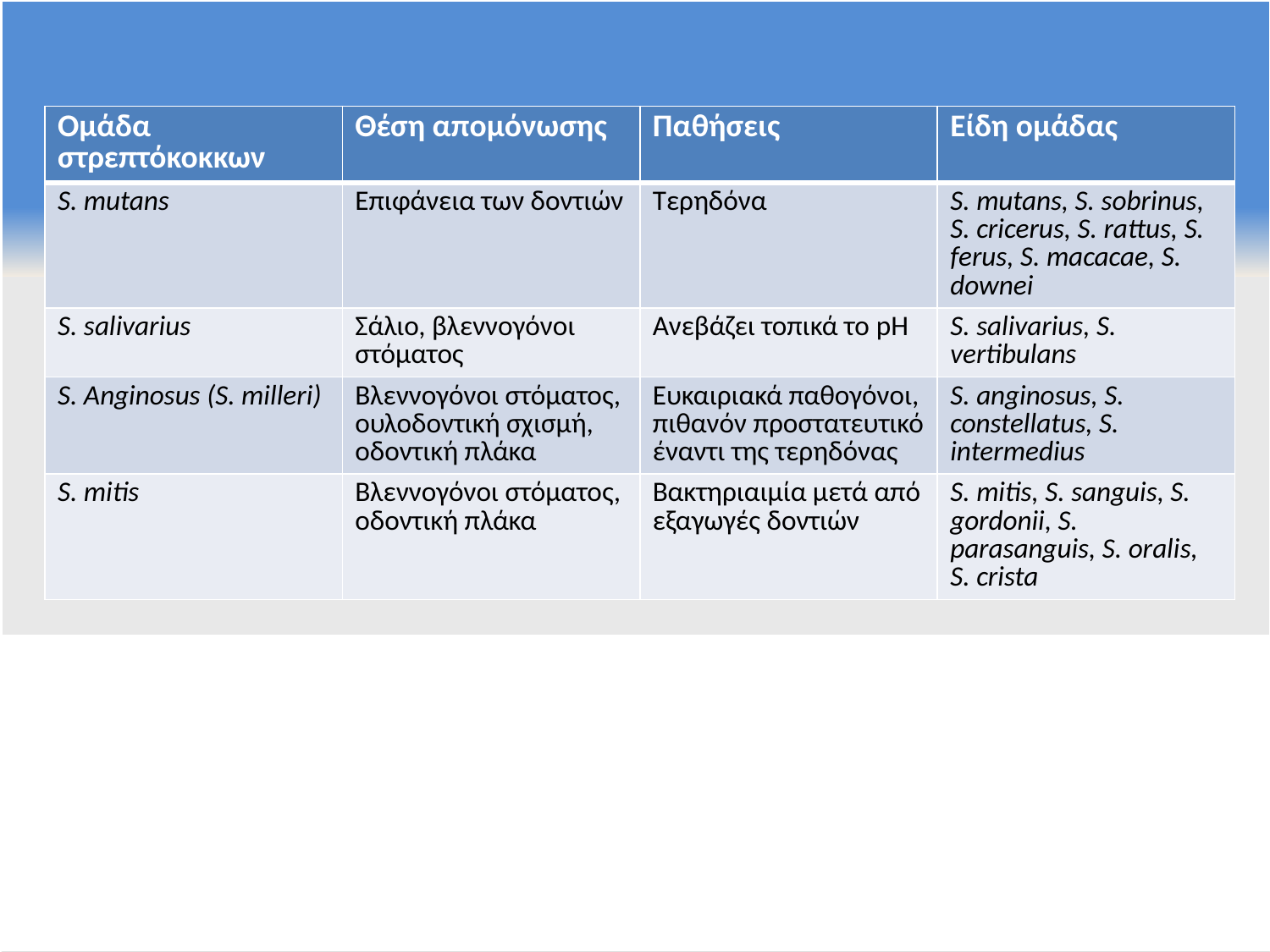

| Ομάδα στρεπτόκοκκων | Θέση απομόνωσης | Παθήσεις | Είδη ομάδας |
| --- | --- | --- | --- |
| S. mutans | Επιφάνεια των δοντιών | Τερηδόνα | S. mutans, S. sobrinus, S. cricerus, S. rattus, S. ferus, S. macacae, S. downei |
| S. salivarius | Σάλιο, βλεννογόνοι στόματος | Ανεβάζει τοπικά το pH | S. salivarius, S. vertibulans |
| S. Anginosus (S. milleri) | Βλεννογόνοι στόματος, ουλοδοντική σχισμή, οδοντική πλάκα | Ευκαιριακά παθογόνοι, πιθανόν προστατευτικό έναντι της τερηδόνας | S. anginosus, S. constellatus, S. intermedius |
| S. mitis | Βλεννογόνοι στόματος, οδοντική πλάκα | Βακτηριαιμία μετά από εξαγωγές δοντιών | S. mitis, S. sanguis, S. gordonii, S. parasanguis, S. oralis, S. crista |